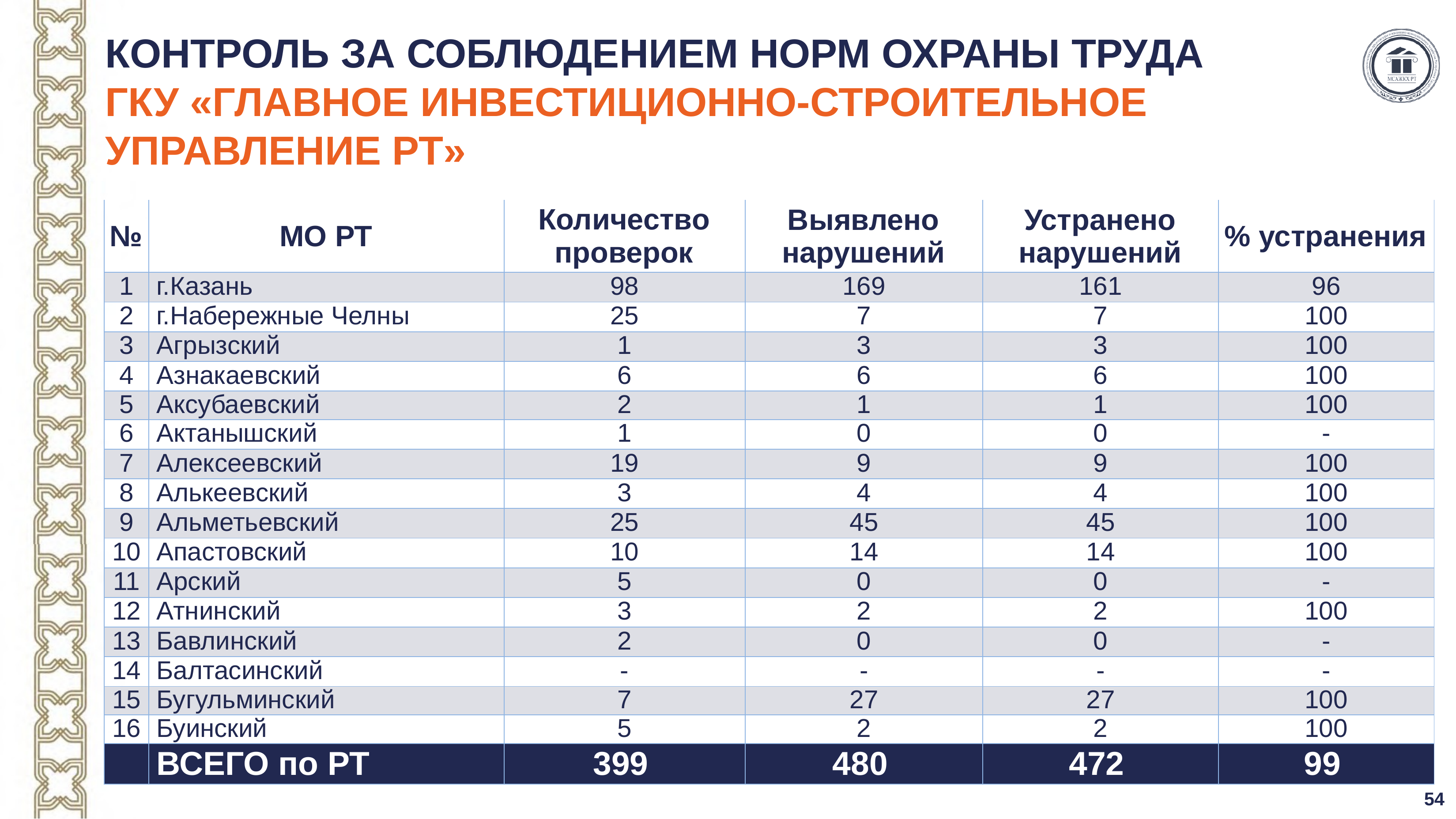

# КОНТРОЛЬ ЗА СОБЛЮДЕНИЕМ НОРМ ОХРАНЫ ТРУДА ГКУ «ГЛАВНОЕ ИНВЕСТИЦИОННО-СТРОИТЕЛЬНОЕ УПРАВЛЕНИЕ РТ»
| № | МО РТ | Количество проверок | Выявлено нарушений | Устранено нарушений | % устранения |
| --- | --- | --- | --- | --- | --- |
| 1 | г.Казань | 98 | 169 | 161 | 96 |
| 2 | г.Набережные Челны | 25 | 7 | 7 | 100 |
| 3 | Агрызский | 1 | 3 | 3 | 100 |
| 4 | Азнакаевский | 6 | 6 | 6 | 100 |
| 5 | Акcубаевский | 2 | 1 | 1 | 100 |
| 6 | Актанышский | 1 | 0 | 0 | - |
| 7 | Алексеевский | 19 | 9 | 9 | 100 |
| 8 | Алькеевский | 3 | 4 | 4 | 100 |
| 9 | Альметьевский | 25 | 45 | 45 | 100 |
| 10 | Апастовский | 10 | 14 | 14 | 100 |
| 11 | Арский | 5 | 0 | 0 | - |
| 12 | Атнинский | 3 | 2 | 2 | 100 |
| 13 | Бавлинский | 2 | 0 | 0 | - |
| 14 | Балтасинский | - | - | - | - |
| 15 | Бугульминский | 7 | 27 | 27 | 100 |
| 16 | Буинский | 5 | 2 | 2 | 100 |
|  | ВСЕГО по РТ | 399 | 480 | 472 | 99 |